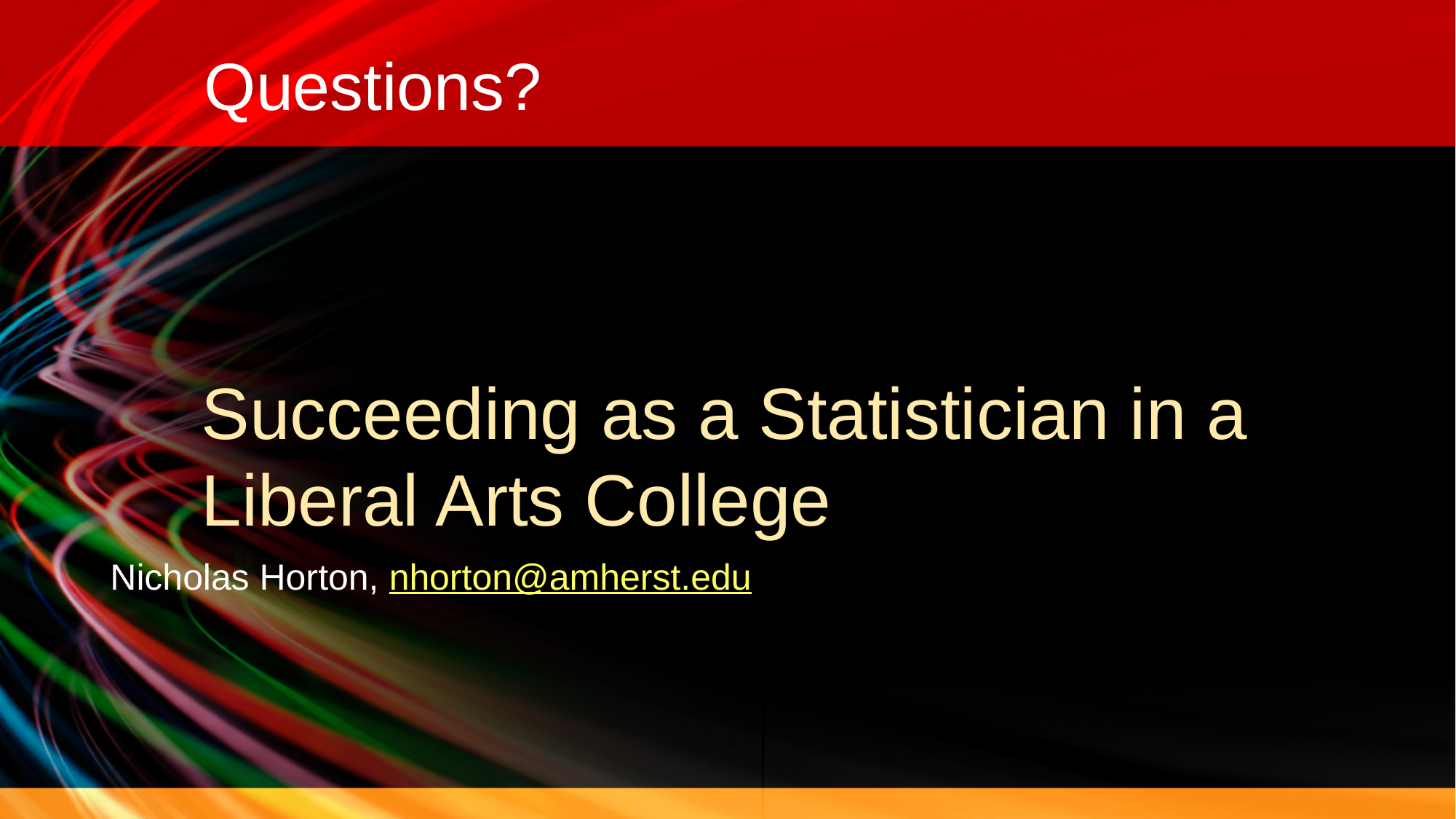

Questions?
# Succeeding as a Statistician in a Liberal Arts College
Nicholas Horton, nhorton@amherst.edu